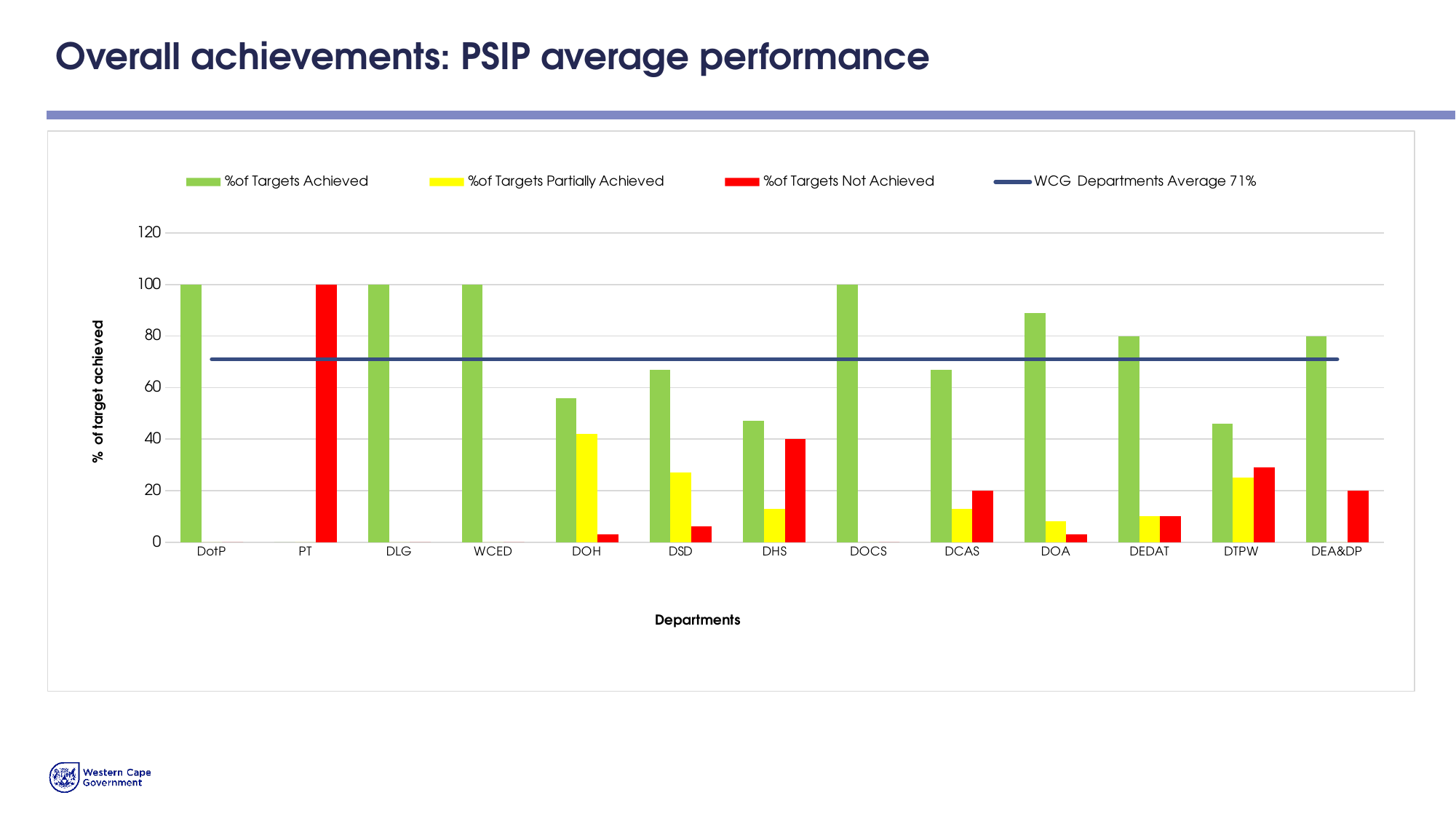

# Overall achievements: PSIP average performance

### Chart: Departments

| Category | %of Targets Achieved | %of Targets Partially Achieved | %of Targets Not Achieved | WCG  Departments Average 71% |
|---|---|---|---|---|
| DotP | 100.0 | 0.0 | 0.0 | 71.0 |
| PT | 0.0 | 0.0 | 100.0 | 71.0 |
| DLG | 100.0 | 0.0 | 0.0 | 71.0 |
| WCED | 100.0 | 0.0 | 0.0 | 71.0 |
| DOH | 56.0 | 42.0 | 3.0 | 71.0 |
| DSD | 67.0 | 27.0 | 6.0 | 71.0 |
| DHS | 47.0 | 13.0 | 40.0 | 71.0 |
| DOCS | 100.0 | 0.0 | 0.0 | 71.0 |
| DCAS | 67.0 | 13.0 | 20.0 | 71.0 |
| DOA | 89.0 | 8.0 | 3.0 | 71.0 |
| DEDAT | 80.0 | 10.0 | 10.0 | 71.0 |
| DTPW  | 46.0 | 25.0 | 29.0 | 71.0 |
| DEA&DP | 80.0 | 0.0 | 20.0 | 71.0 |